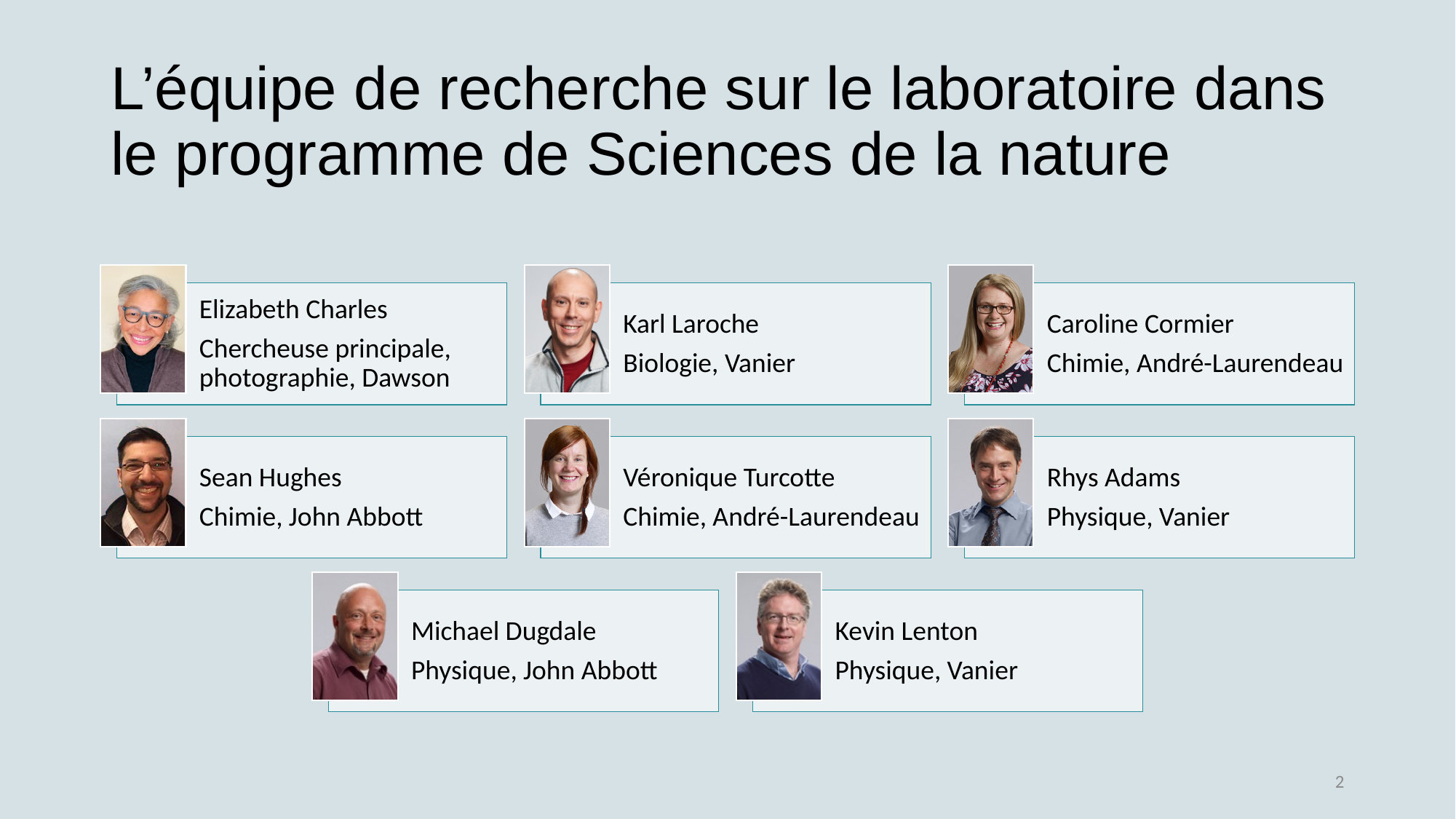

# L’équipe de recherche sur le laboratoire dans le programme de Sciences de la nature
Elizabeth Charles
Chercheuse principale, photographie, Dawson
Karl Laroche
Biologie, Vanier
Caroline Cormier
Chimie, André-Laurendeau
Sean Hughes
Chimie, John Abbott
Véronique Turcotte
Chimie, André-Laurendeau
Rhys Adams
Physique, Vanier
Michael Dugdale
Physique, John Abbott
Kevin Lenton
Physique, Vanier
2